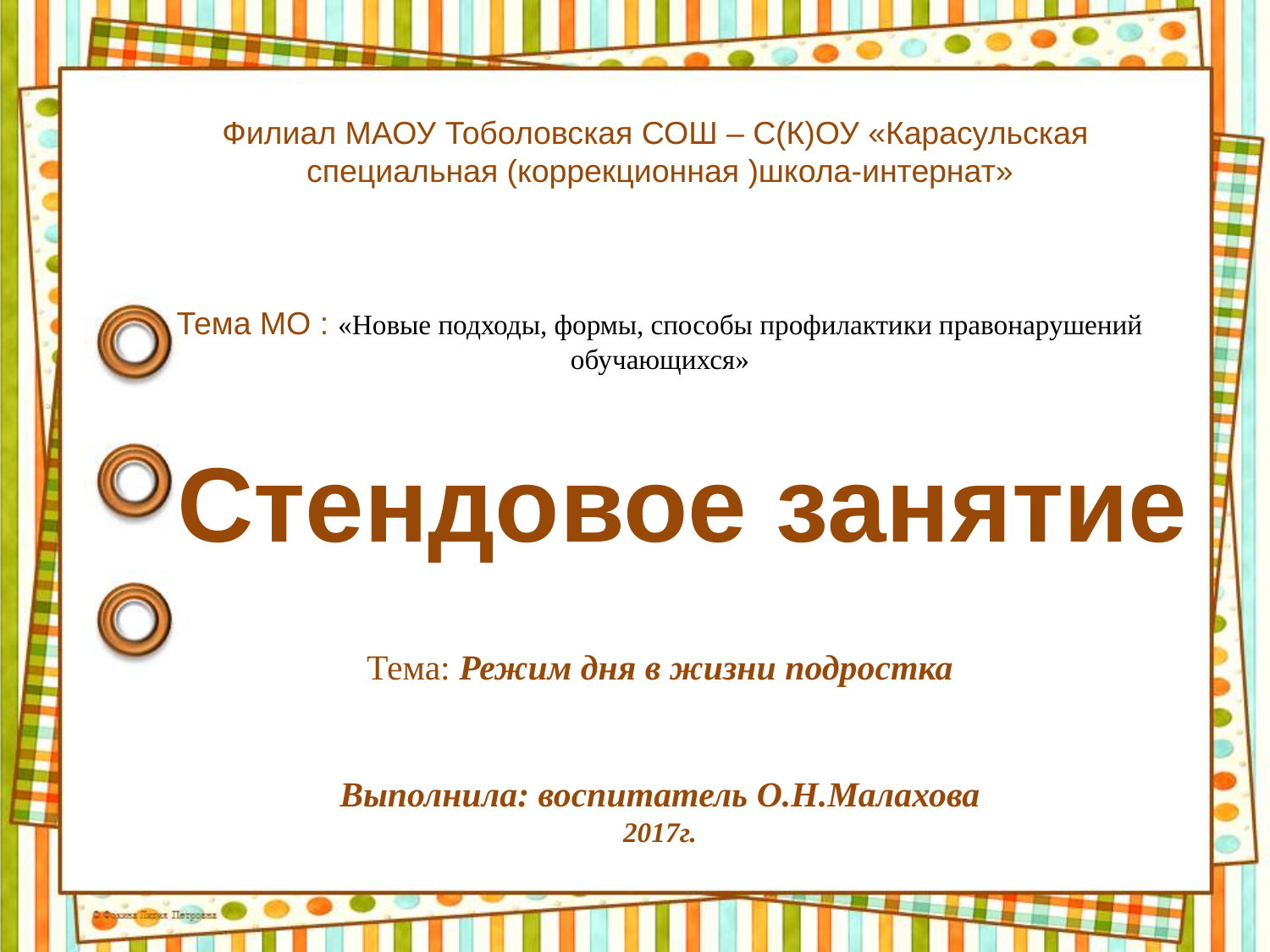

Филиал МАОУ Тоболовская СОШ – С(К)ОУ «Карасульская  специальная (коррекционная )школа-интернат»

Тема МО : «Новые подходы, формы, способы профилактики правонарушений обучающихся»

Тема: Режим дня в жизни подростка

Выполнила: воспитатель О.Н.Малахова
2017г.

Стендовое занятие